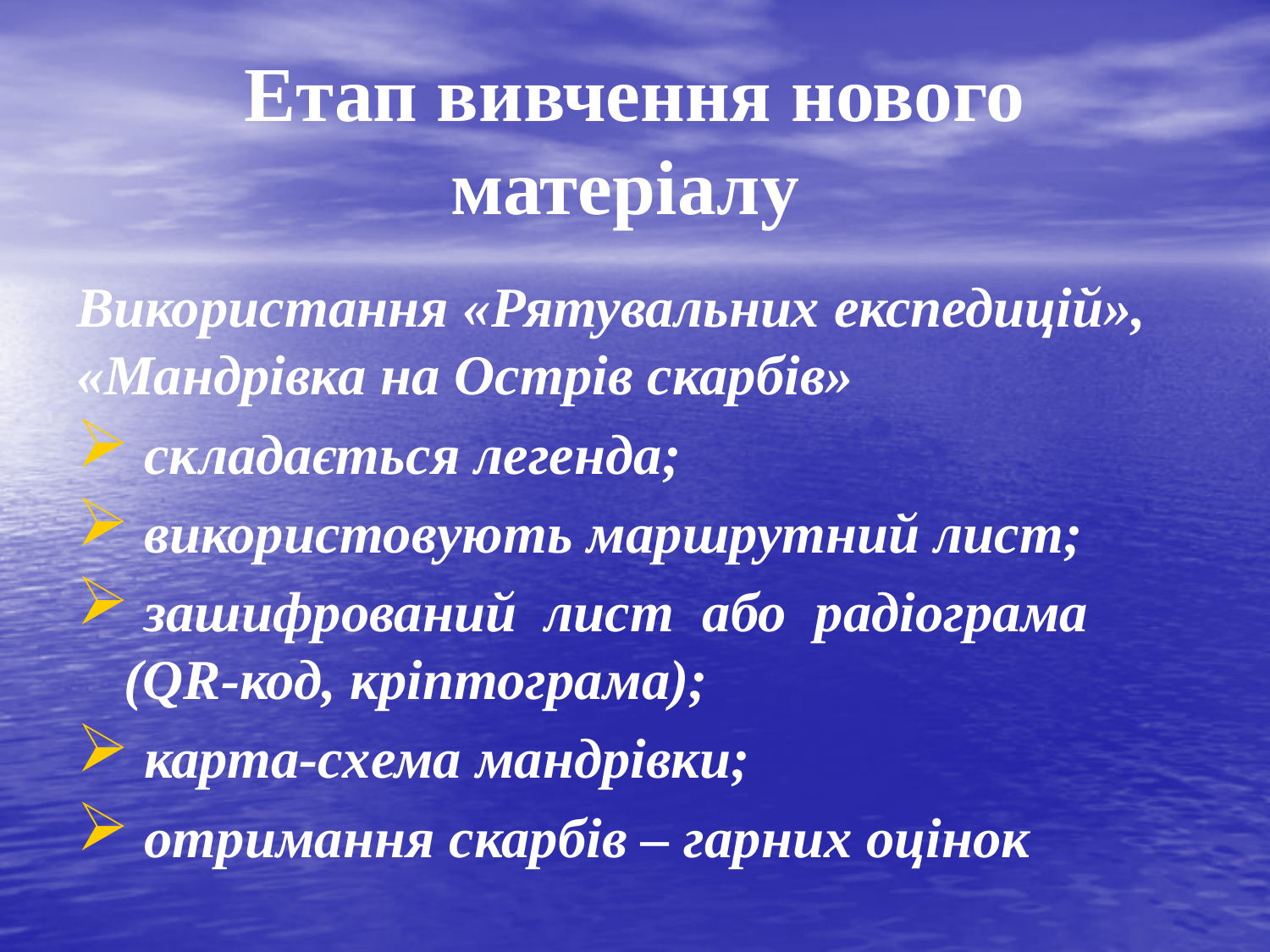

# Етап вивчення нового матеріалу
Використання «Рятувальних експедицій», «Мандрівка на Острів скарбів»
 складається легенда;
 використовують маршрутний лист;
 зашифрований  лист  або  радіограма (QR-код, кріптограма);
 карта-схема мандрівки;
 отримання скарбів – гарних оцінок